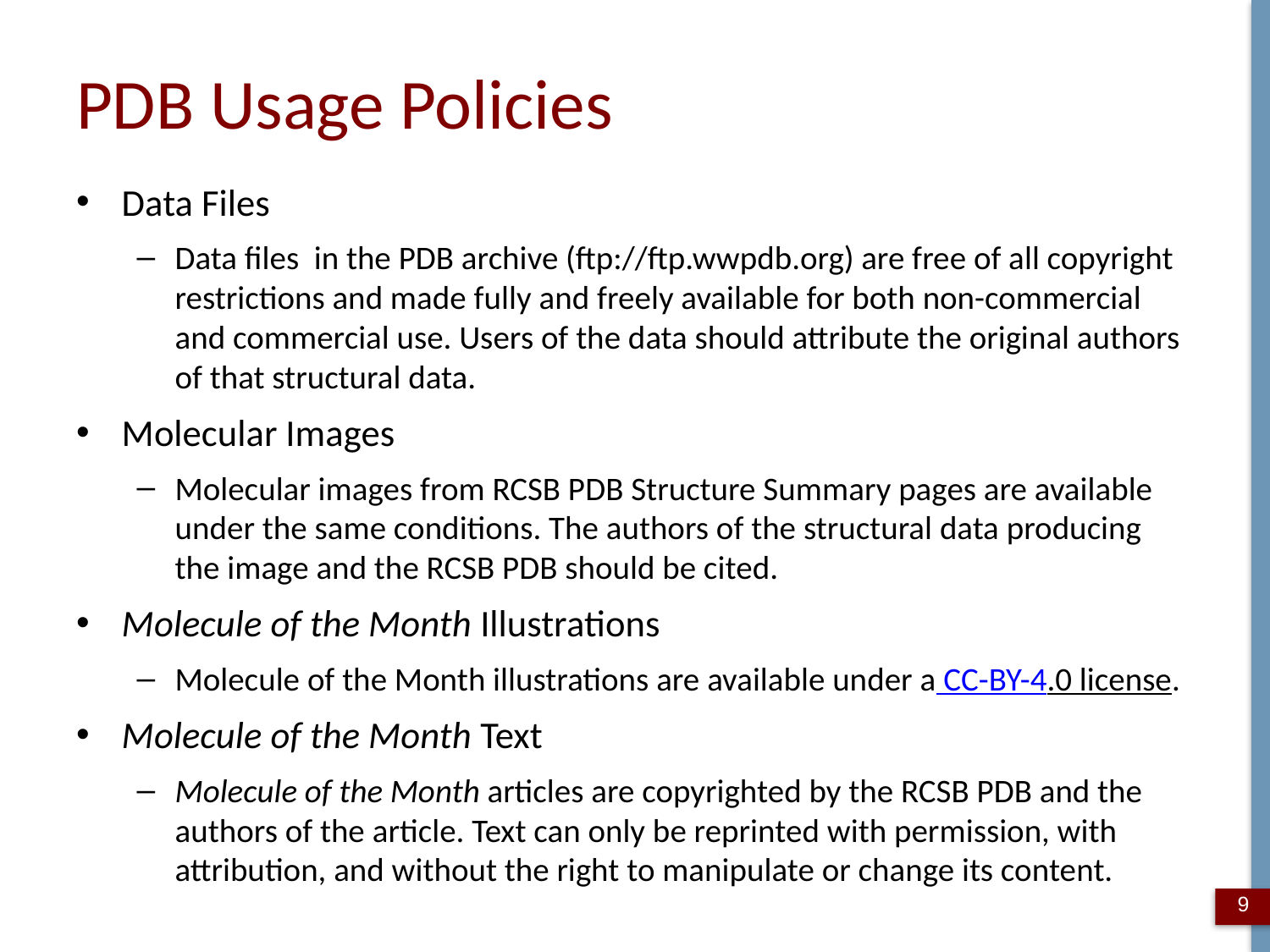

# PDB Usage Policies
Data Files
Data files  in the PDB archive (ftp://ftp.wwpdb.org) are free of all copyright restrictions and made fully and freely available for both non-commercial and commercial use. Users of the data should attribute the original authors of that structural data.
Molecular Images
Molecular images from RCSB PDB Structure Summary pages are available under the same conditions. The authors of the structural data producing the image and the RCSB PDB should be cited.
Molecule of the Month Illustrations
Molecule of the Month illustrations are available under a CC-BY-4.0 license.
Molecule of the Month Text
Molecule of the Month articles are copyrighted by the RCSB PDB and the authors of the article. Text can only be reprinted with permission, with attribution, and without the right to manipulate or change its content.
9